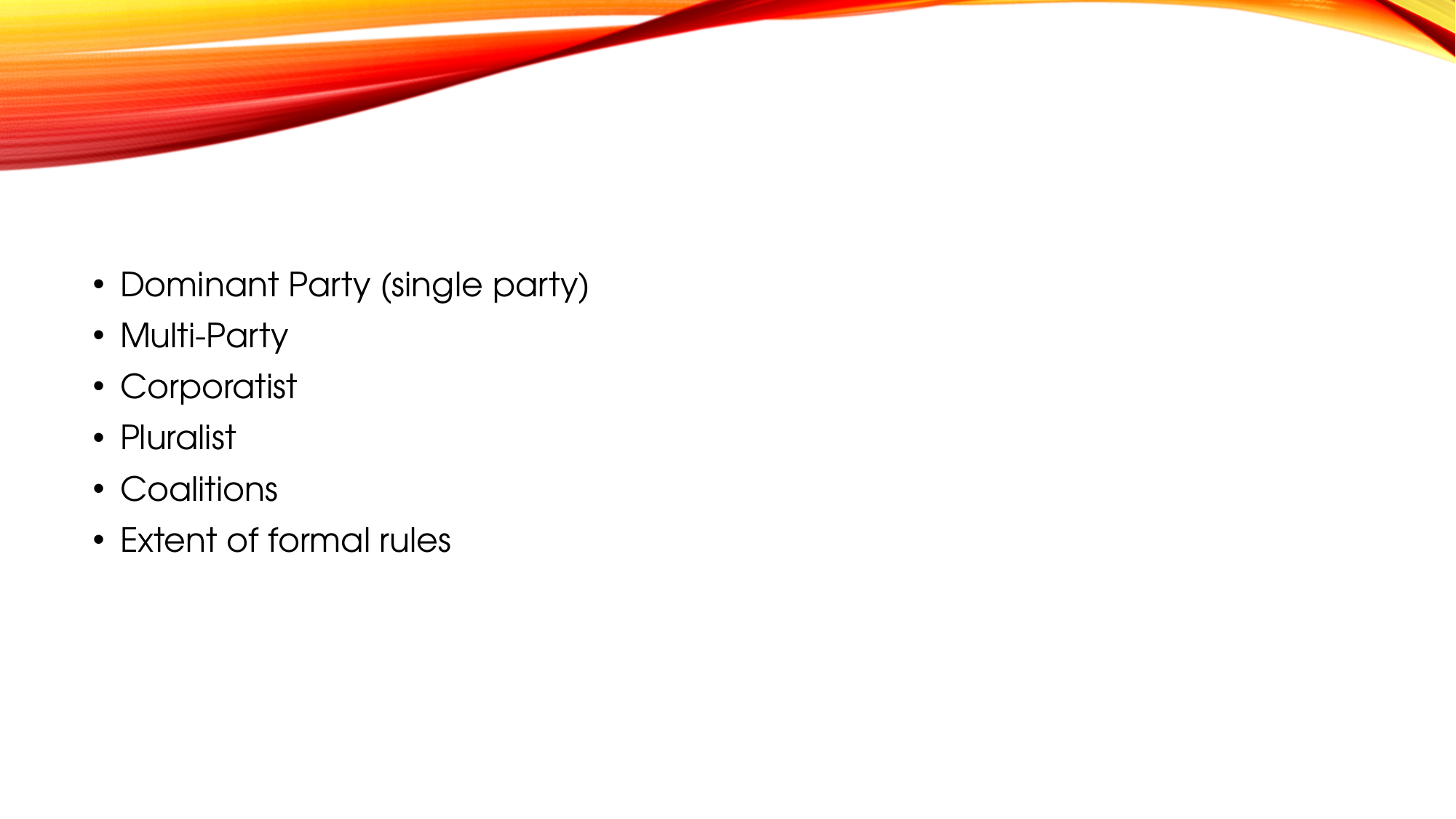

#
Dominant Party (single party)
Multi-Party
Corporatist
Pluralist
Coalitions
Extent of formal rules